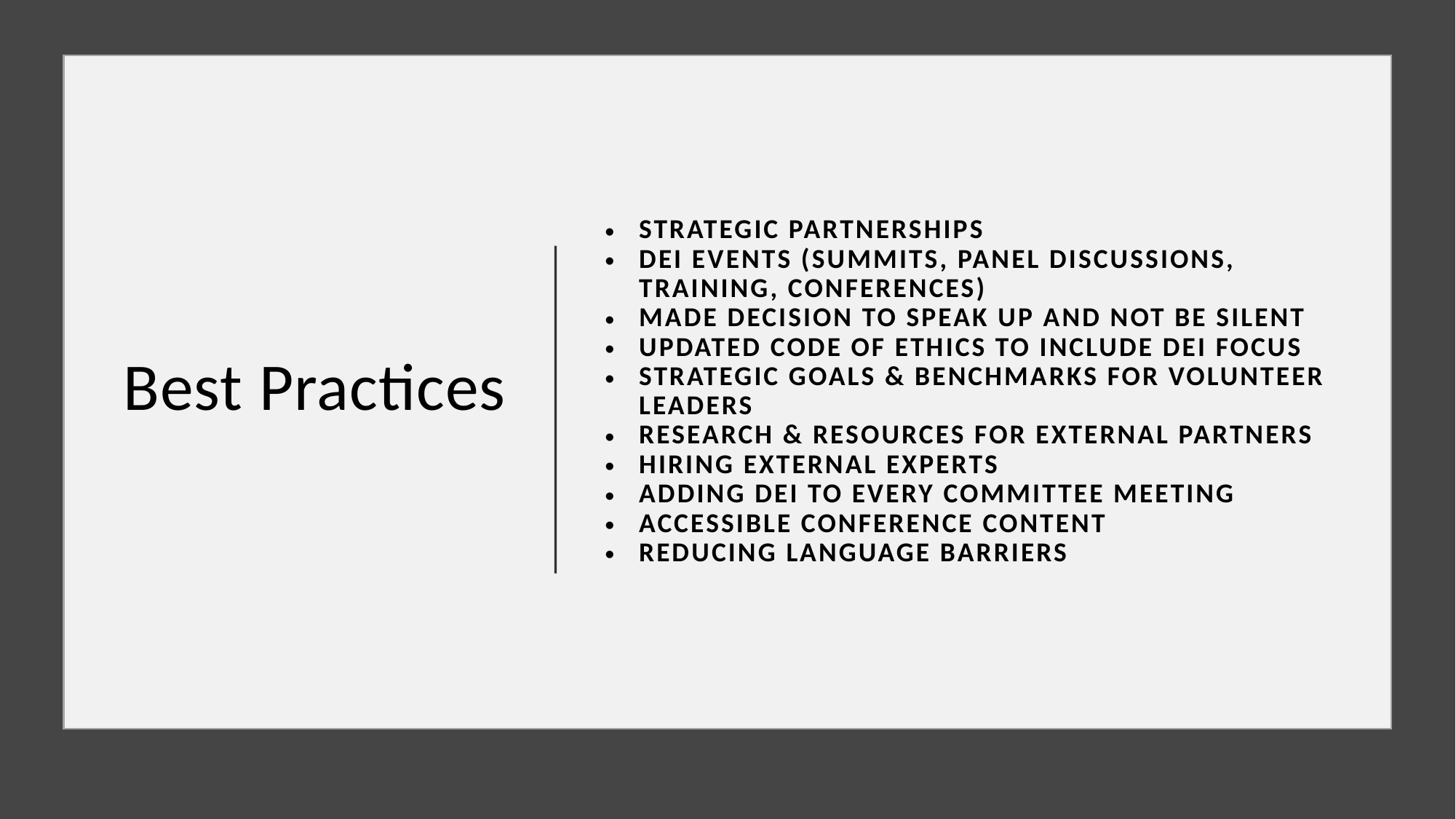

Best Practices
Strategic Partnerships
DEI Events (summits, panel discussions, training, conferences)
Made decision to speak up and not be silent
Updated Code of Ethics to include DEI focus
Strategic goals & benchmarks for volunteer leaders
Research & resources for external partners
Hiring external experts
Adding DEI to every committee meeting
Accessible conference content
Reducing language barriers